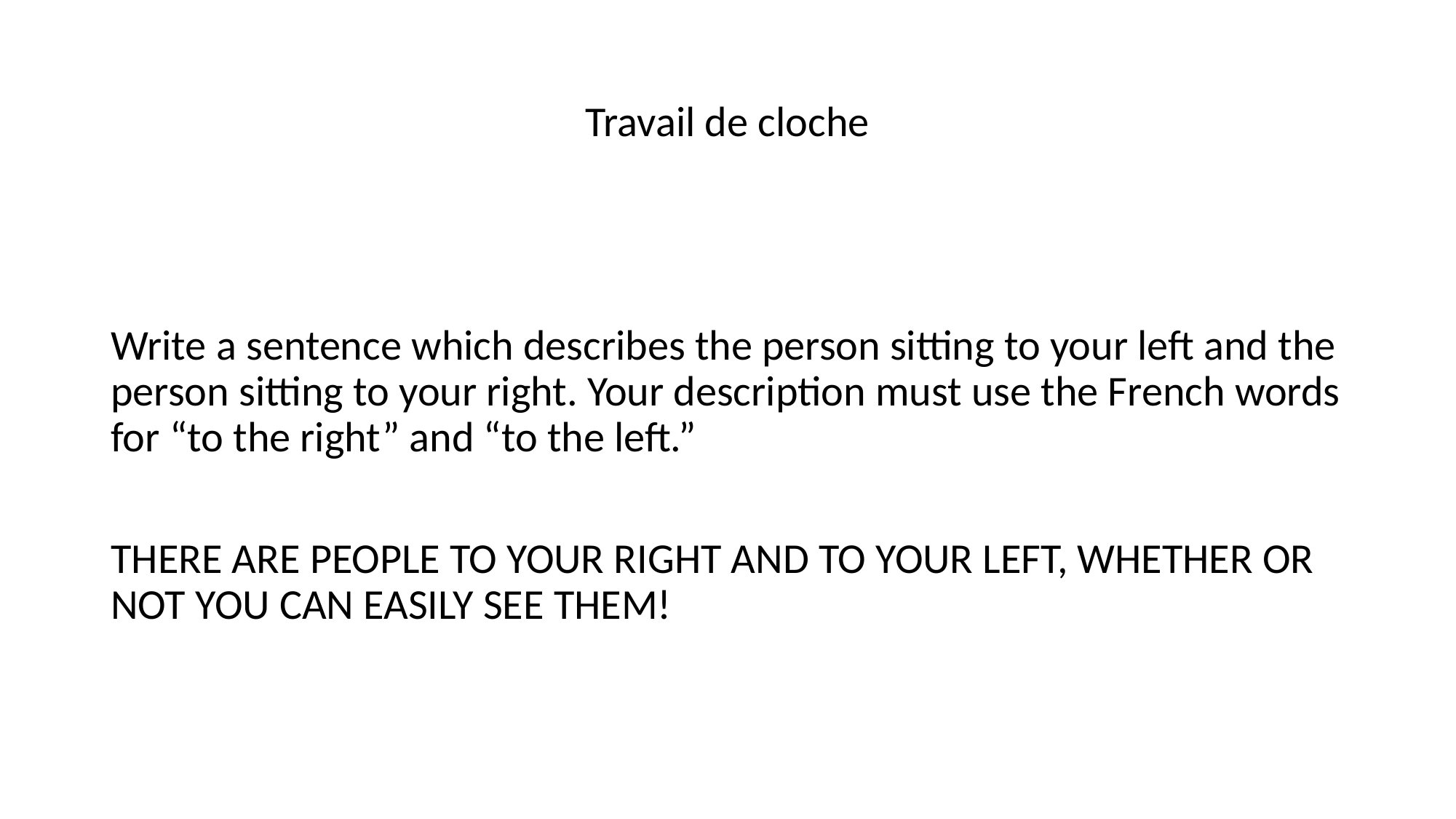

# Travail de cloche

Write a sentence which describes the person sitting to your left and the person sitting to your right. Your description must use the French words for “to the right” and “to the left.”

THERE ARE PEOPLE TO YOUR RIGHT AND TO YOUR LEFT, WHETHER OR NOT YOU CAN EASILY SEE THEM!